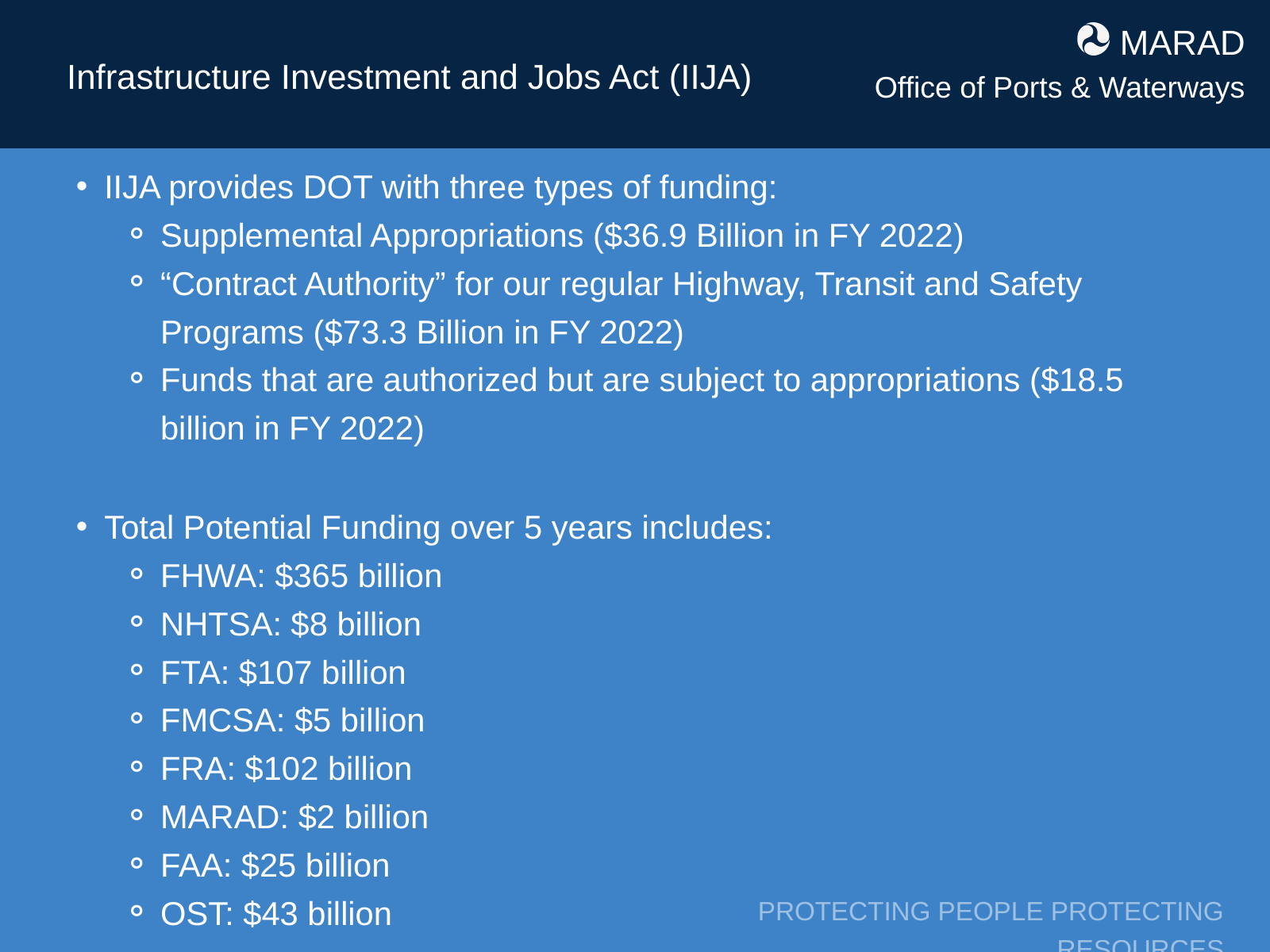

MARAD
Office of Ports & Waterways

Infrastructure Investment and Jobs Act (IIJA)
IIJA provides DOT with three types of funding:
Supplemental Appropriations ($36.9 Billion in FY 2022)
“Contract Authority” for our regular Highway, Transit and Safety Programs ($73.3 Billion in FY 2022)
Funds that are authorized but are subject to appropriations ($18.5 billion in FY 2022)

Total Potential Funding over 5 years includes:
FHWA: $365 billion
NHTSA: $8 billion
FTA: $107 billion
FMCSA: $5 billion
FRA: $102 billion
MARAD: $2 billion
FAA: $25 billion
OST: $43 billion
PROTECTING PEOPLE PROTECTING RESOURCES